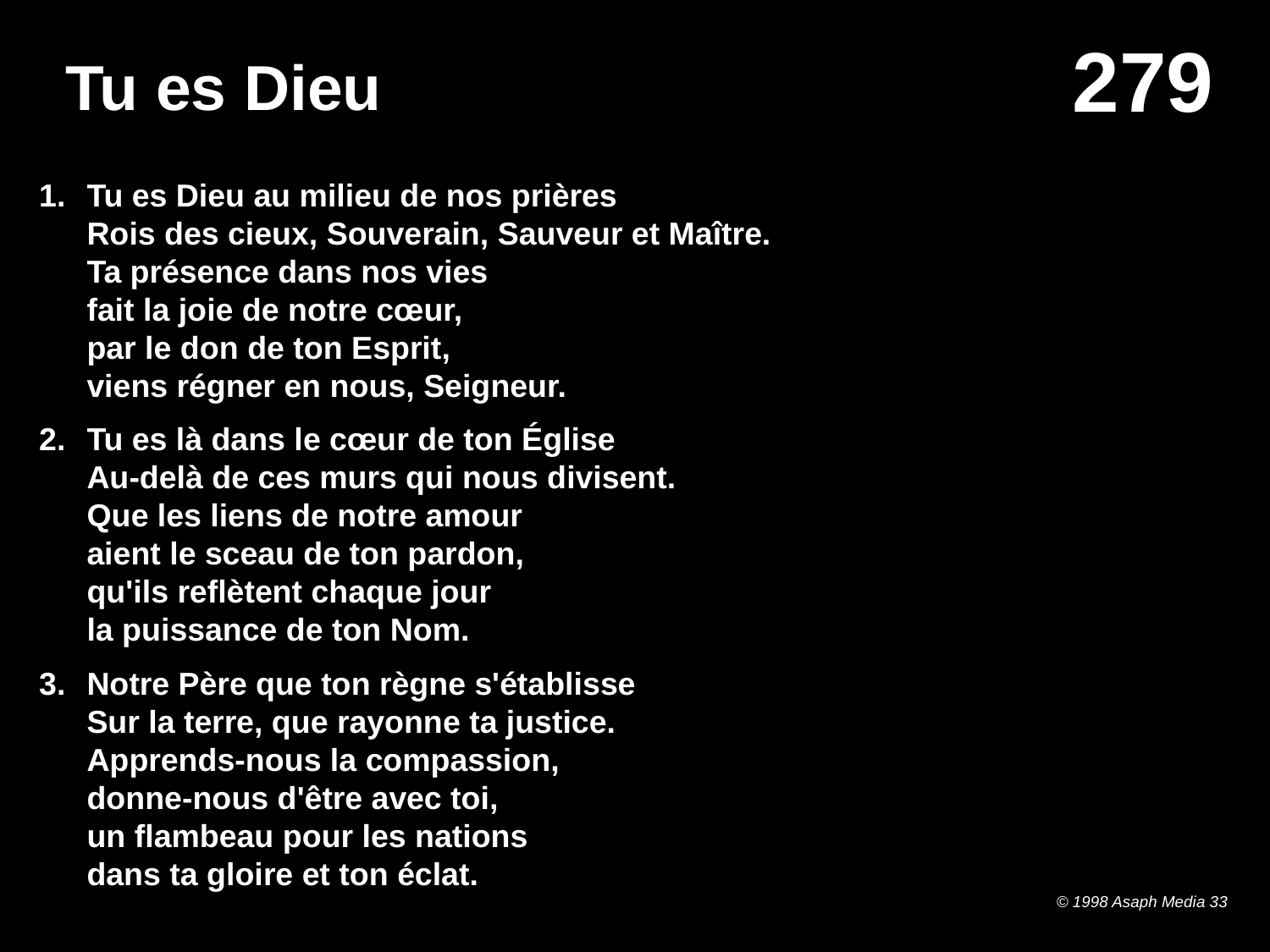

# Tu es Dieu
Tu es Dieu au milieu de nos prières
Rois des cieux, Souverain, Sauveur et Maître.
Ta présence dans nos vies
fait la joie de notre cœur,
par le don de ton Esprit,
viens régner en nous, Seigneur.
Tu es là dans le cœur de ton Église
Au-delà de ces murs qui nous divisent.
Que les liens de notre amour
aient le sceau de ton pardon,
qu'ils reflètent chaque jour
la puissance de ton Nom.
Notre Père que ton règne s'établisse
Sur la terre, que rayonne ta justice.
Apprends-nous la compassion,
donne-nous d'être avec toi,
un flambeau pour les nations
dans ta gloire et ton éclat.
© 1998 Asaph Media 33